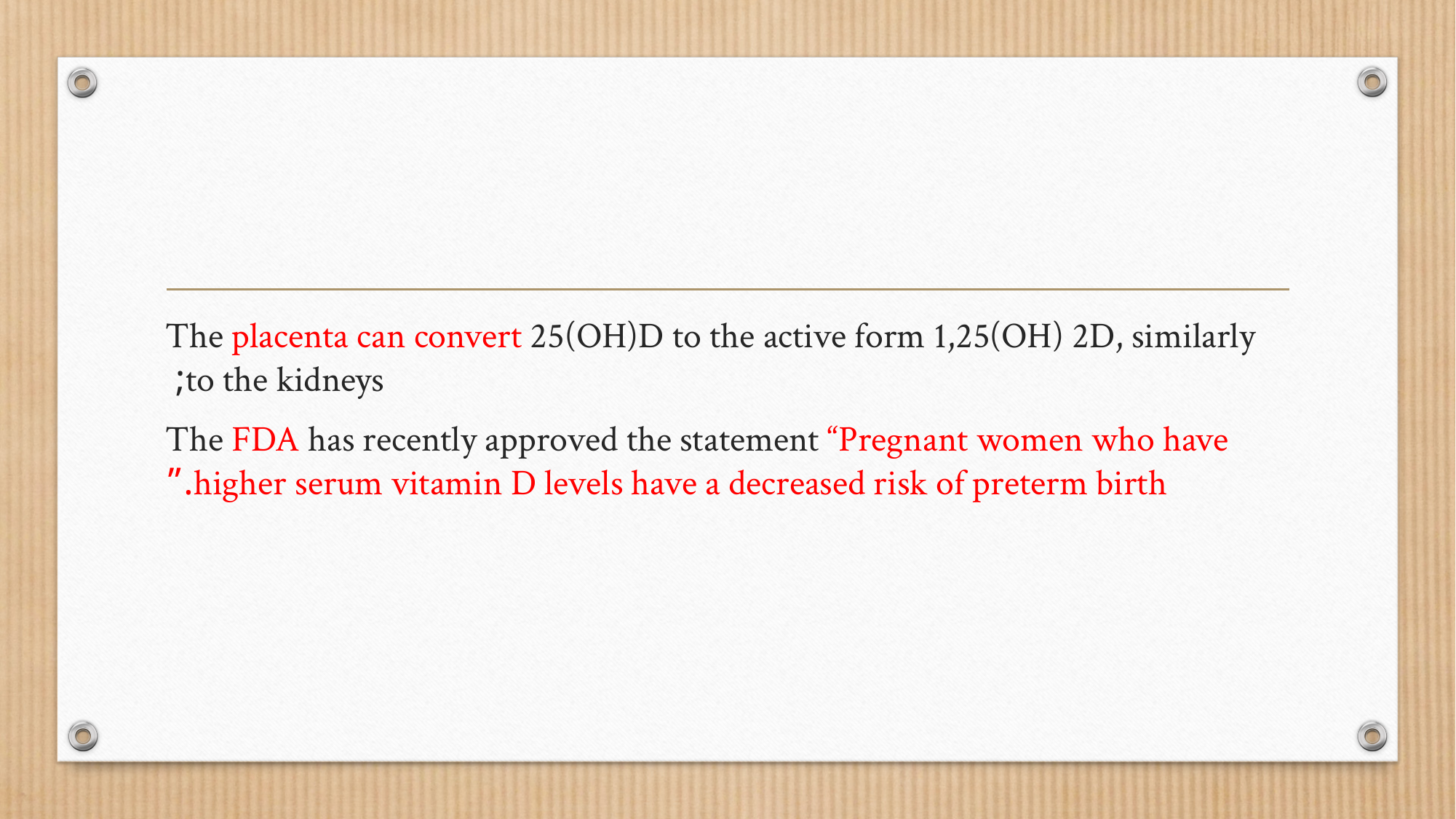

#
The placenta can convert 25(OH)D to the active form 1,25(OH) 2D, similarly to the kidneys;
The FDA has recently approved the statement “Pregnant women who have higher serum vitamin D levels have a decreased risk of preterm birth.”